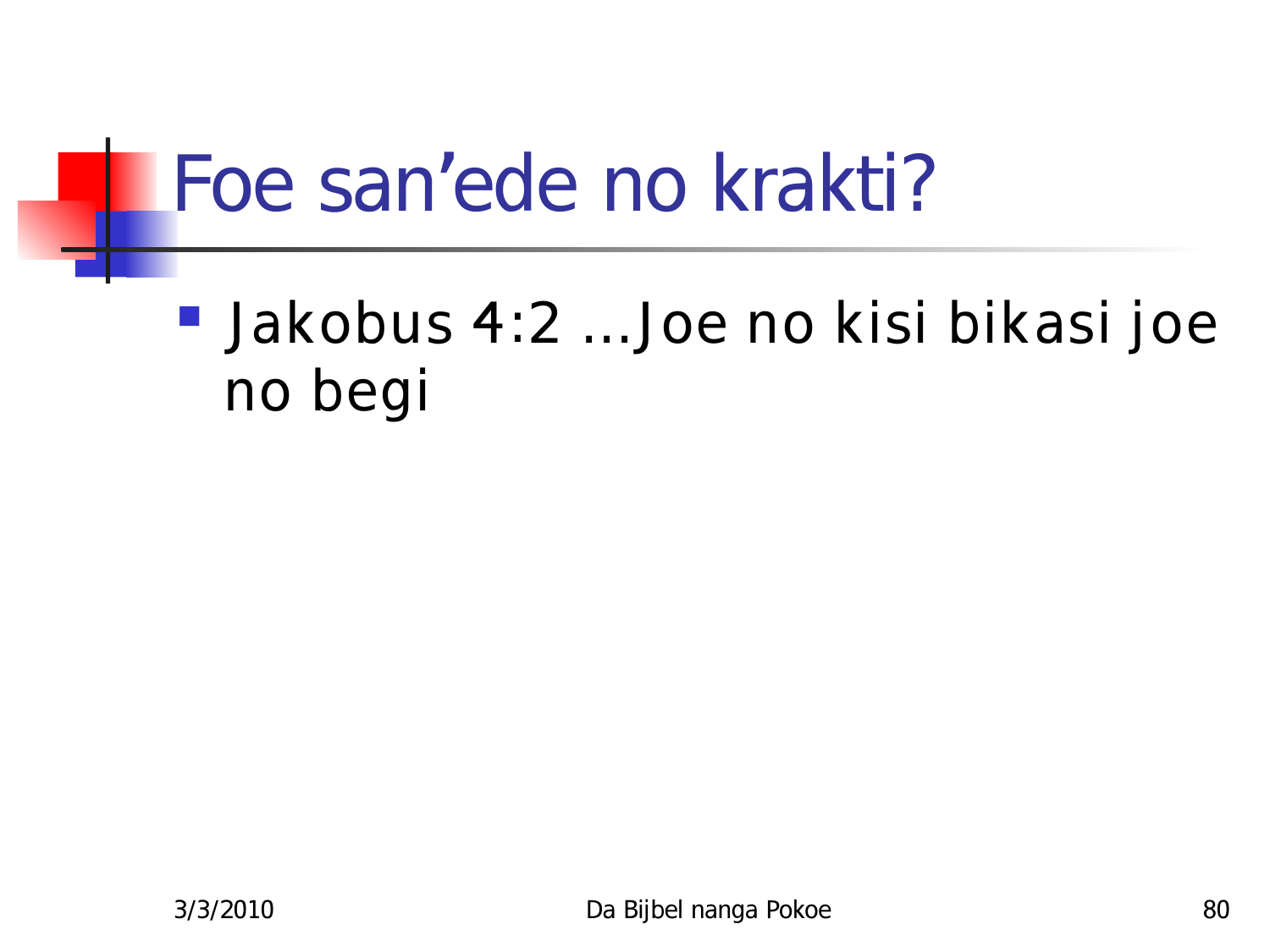

# Foe san’ede no krakti?
Jakobus 4:2 ...Joe no kisi bikasi joe no begi
3/3/2010
Da Bijbel nanga Pokoe
80